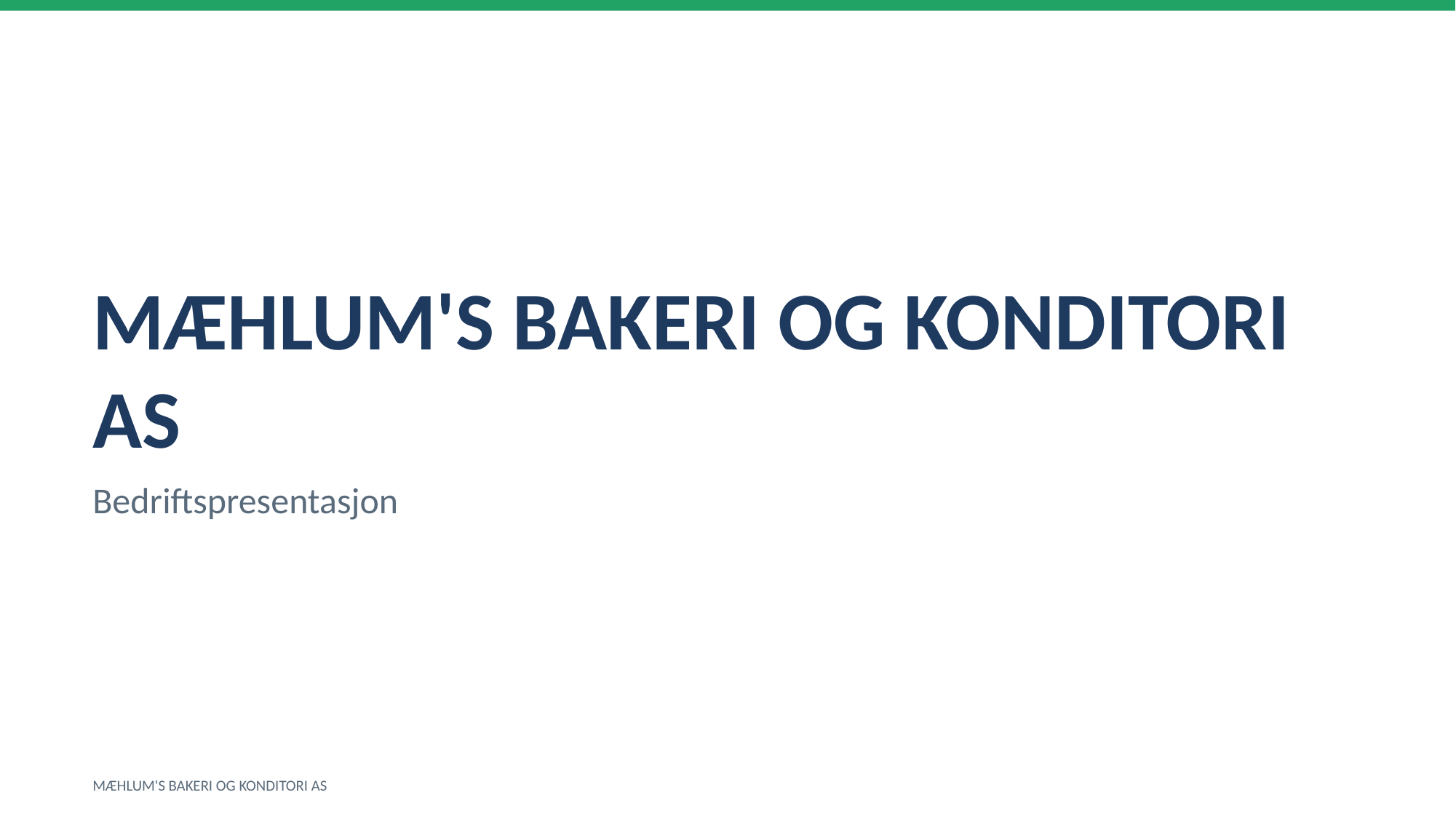

MÆHLUM'S BAKERI OG KONDITORI AS
Bedriftspresentasjon
MÆHLUM'S BAKERI OG KONDITORI AS